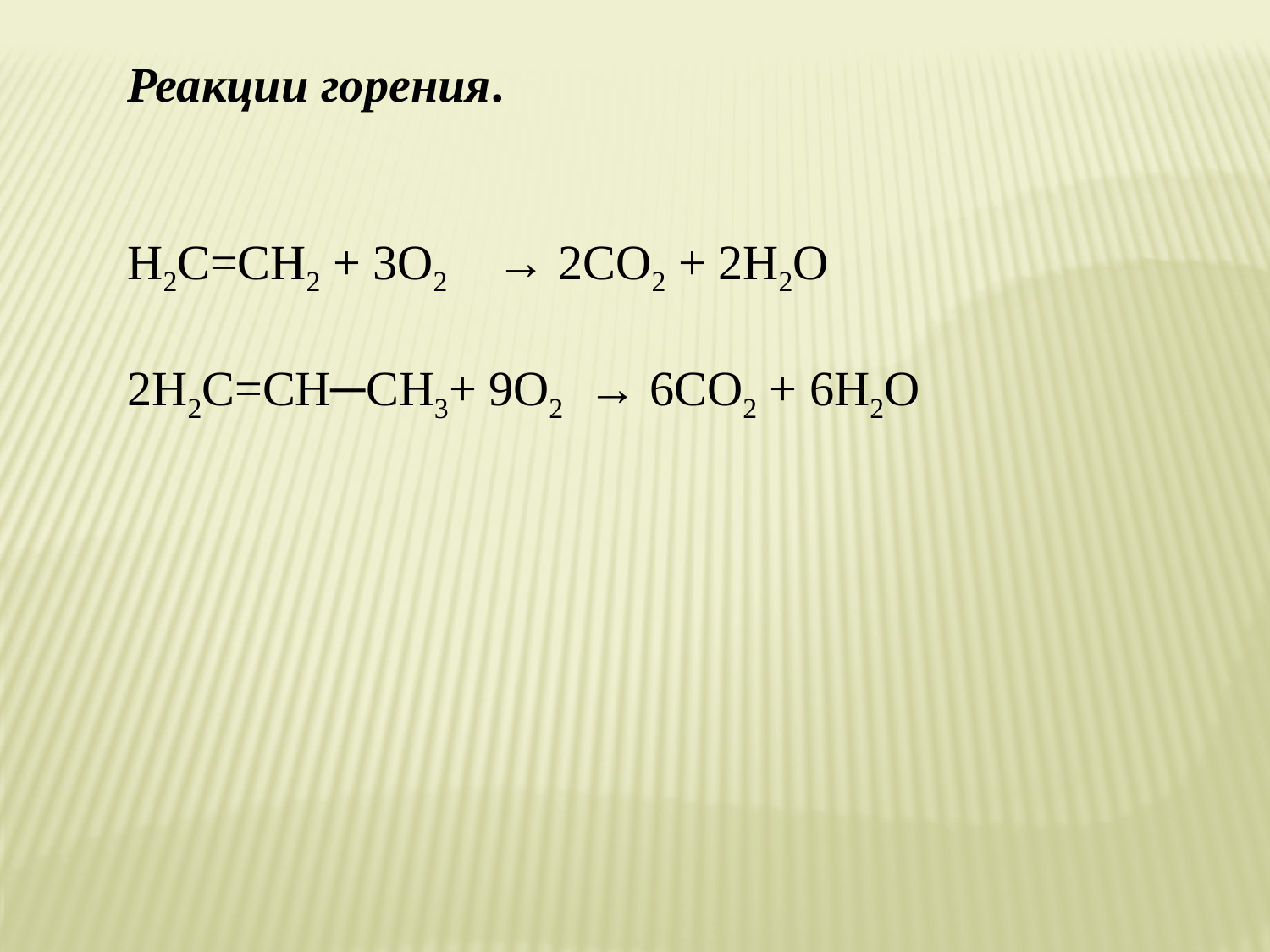

Реакции горения.

H2C=CH2 + 3O2    → 2CO2 + 2H2O

2H2C=CH─СН3+ 9O2  → 6CO2 + 6H2O